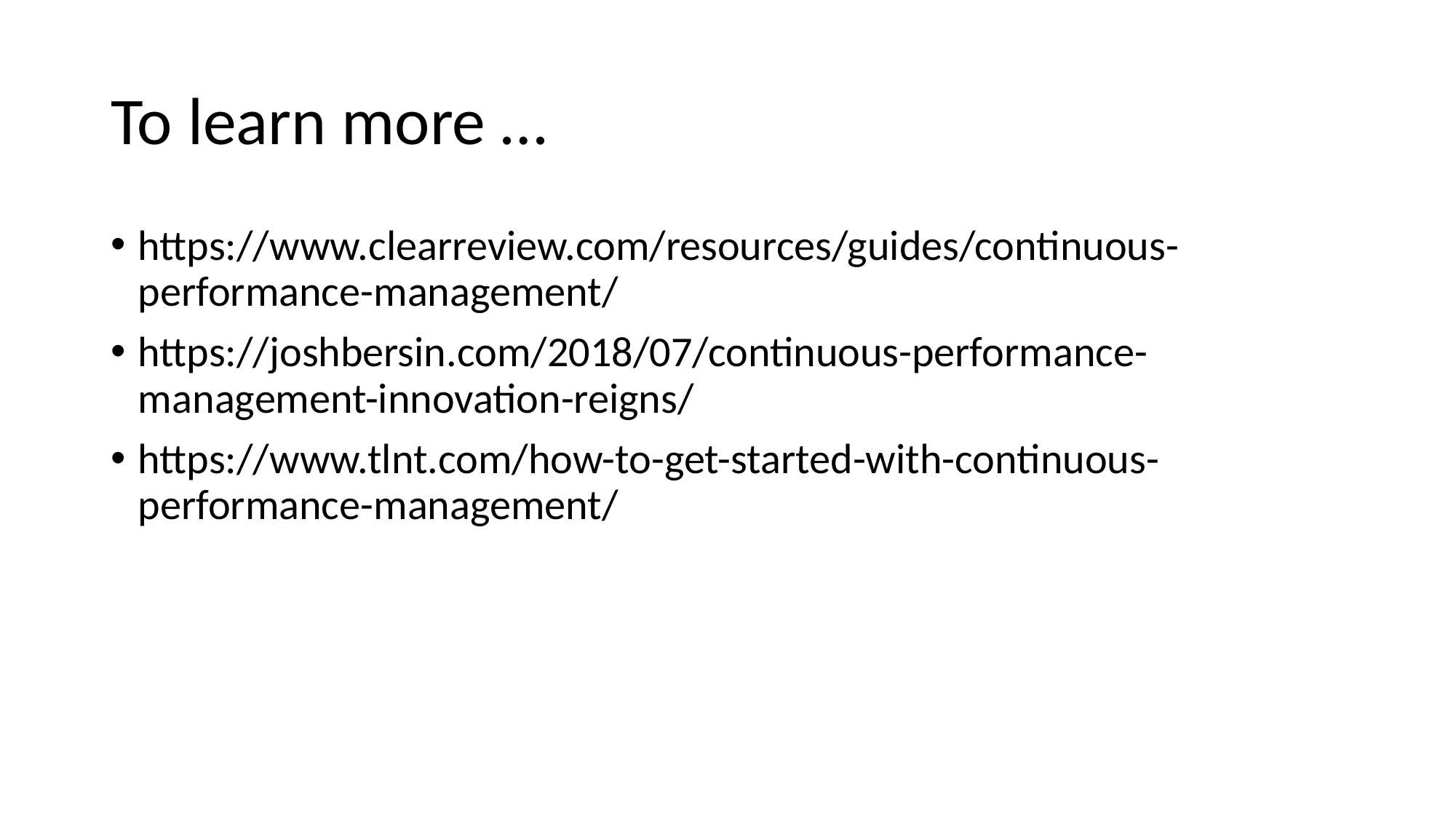

# To learn more …
https://www.clearreview.com/resources/guides/continuous-performance-management/
https://joshbersin.com/2018/07/continuous-performance-management-innovation-reigns/
https://www.tlnt.com/how-to-get-started-with-continuous-performance-management/